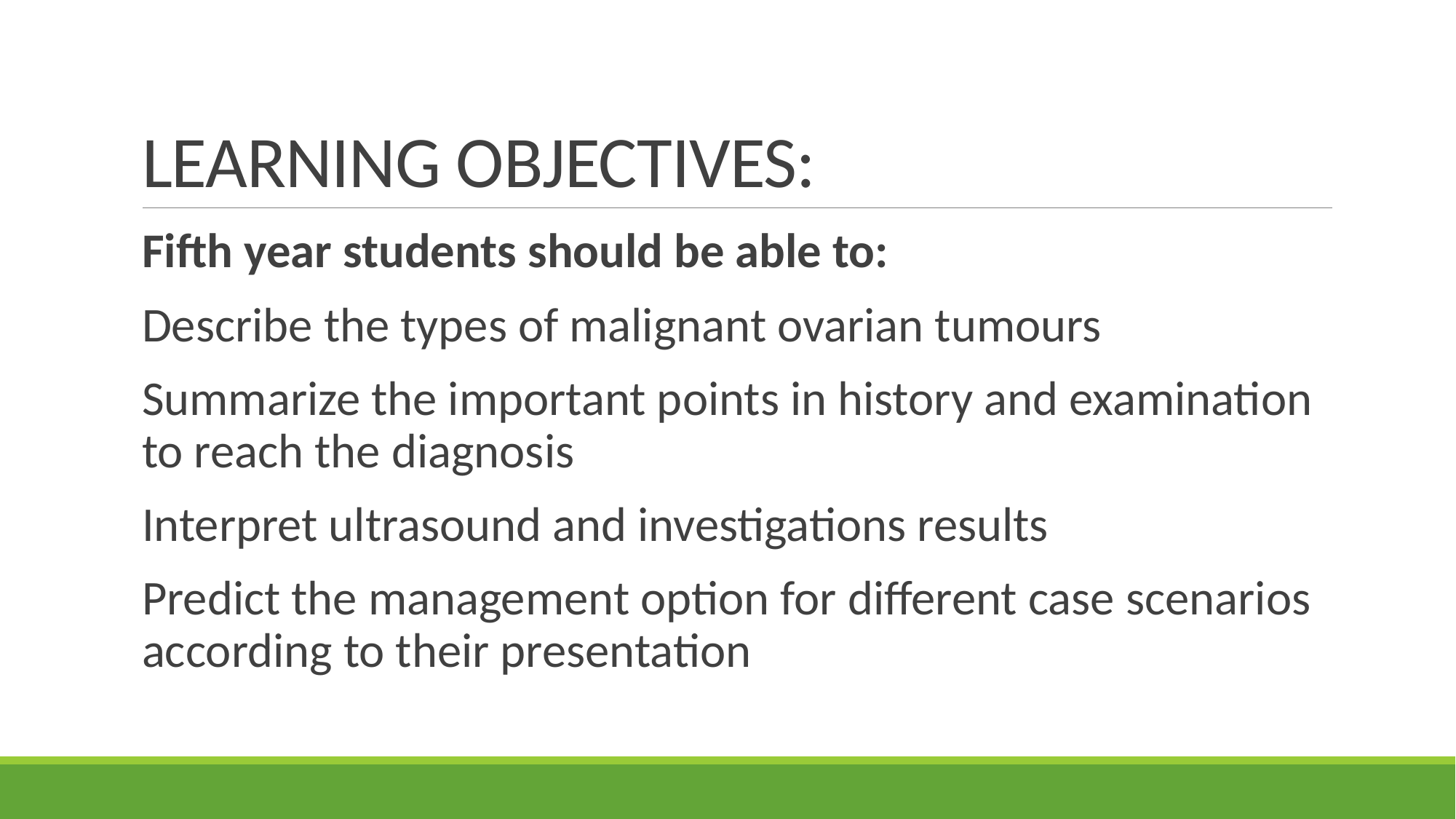

# LEARNING OBJECTIVES:
Fifth year students should be able to:
Describe the types of malignant ovarian tumours
Summarize the important points in history and examination to reach the diagnosis
Interpret ultrasound and investigations results
Predict the management option for different case scenarios according to their presentation